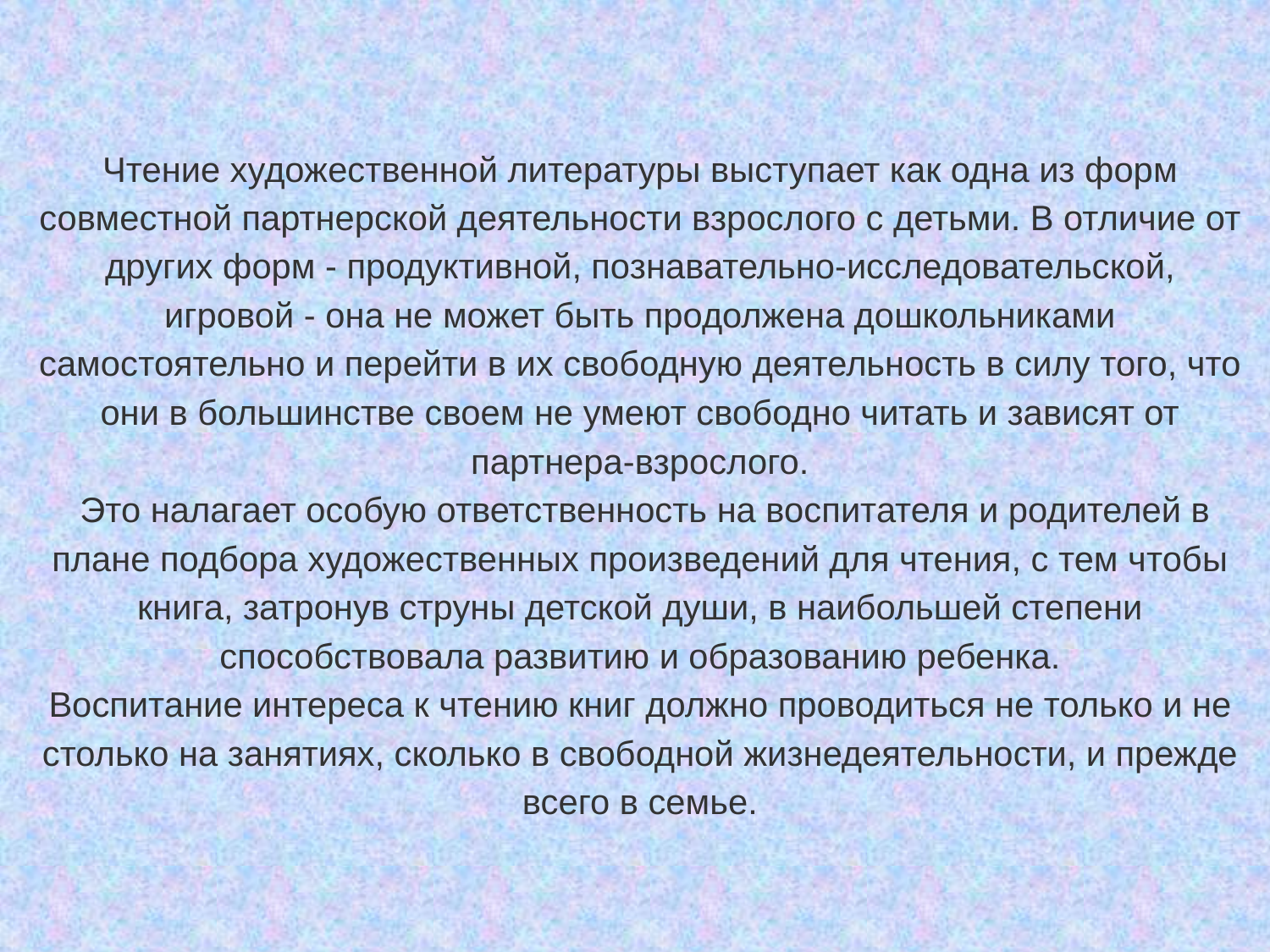

# Чтение художественной литературы выступает как одна из форм совместной партнерской деятельности взрослого с детьми. В отличие от других форм - продуктивной, познавательно-исследовательской, игровой - она не может быть продолжена дошкольниками самостоятельно и перейти в их свободную деятельность в силу того, что они в большинстве своем не умеют свободно читать и зависят от партнера-взрослого. Это налагает особую ответственность на воспитателя и родителей в плане подбора художественных произведений для чтения, с тем чтобы книга, затронув струны детской души, в наибольшей степени способствовала развитию и образованию ребенка. Воспитание интереса к чтению книг должно проводиться не только и не столько на занятиях, сколько в свободной жизнедеятельности, и прежде всего в семье.